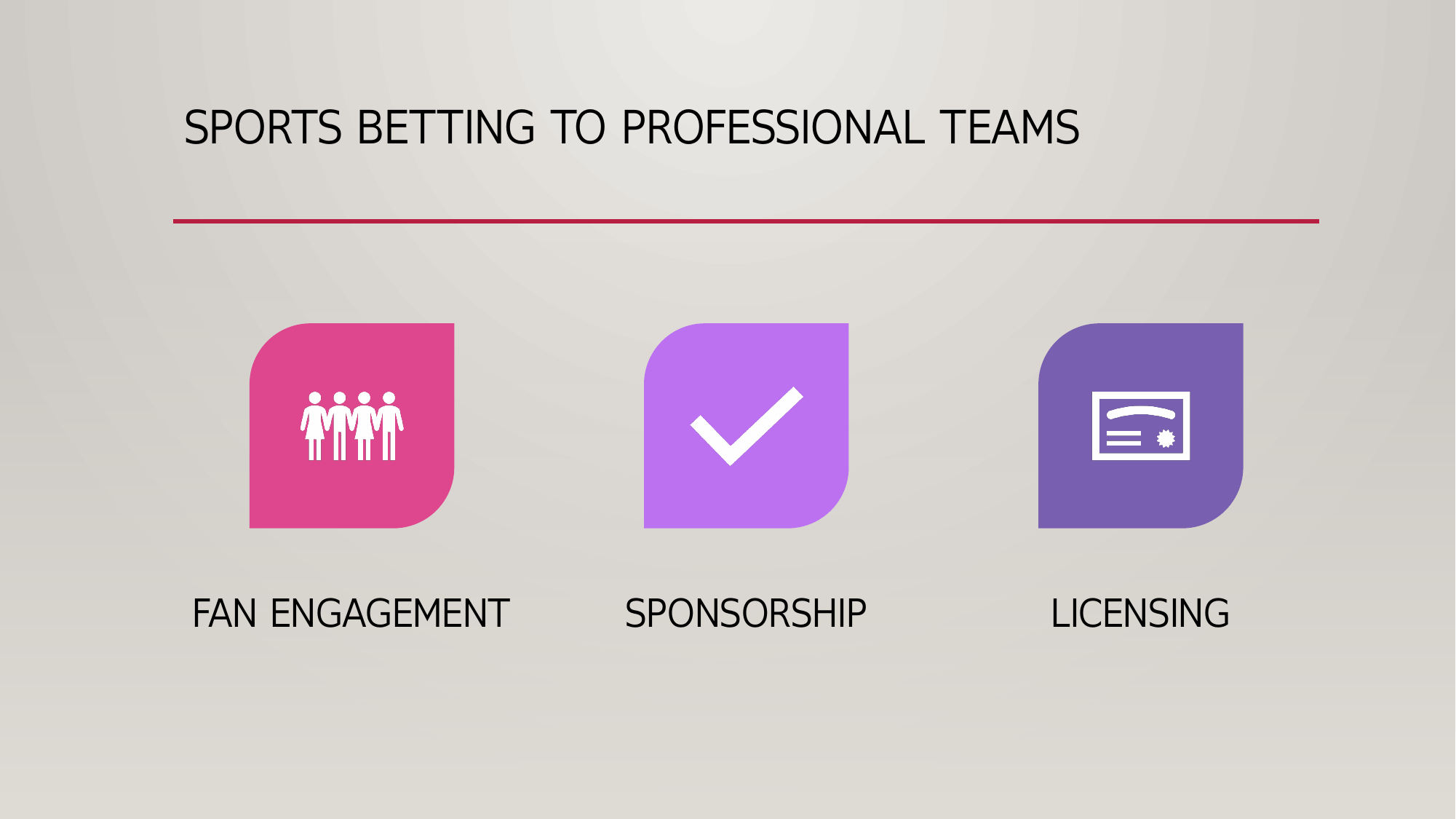

# Sports betting to professional teams

Fan engagement
Sponsorship
Licensing